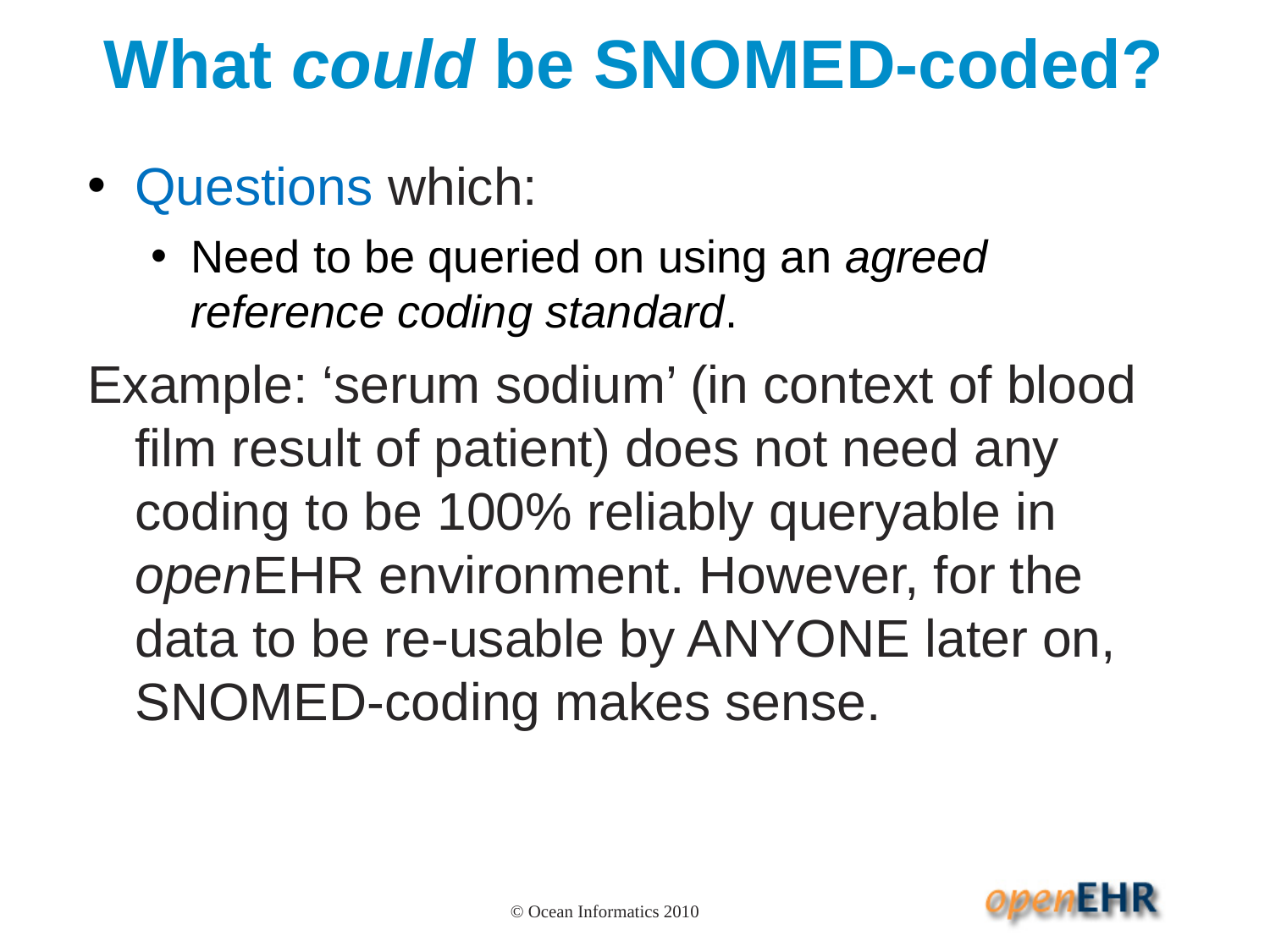

# What could be SNOMED-coded?
Questions which:
Need to be queried on using an agreed reference coding standard.
Example: ‘serum sodium’ (in context of blood film result of patient) does not need any coding to be 100% reliably queryable in openEHR environment. However, for the data to be re-usable by ANYONE later on, SNOMED-coding makes sense.